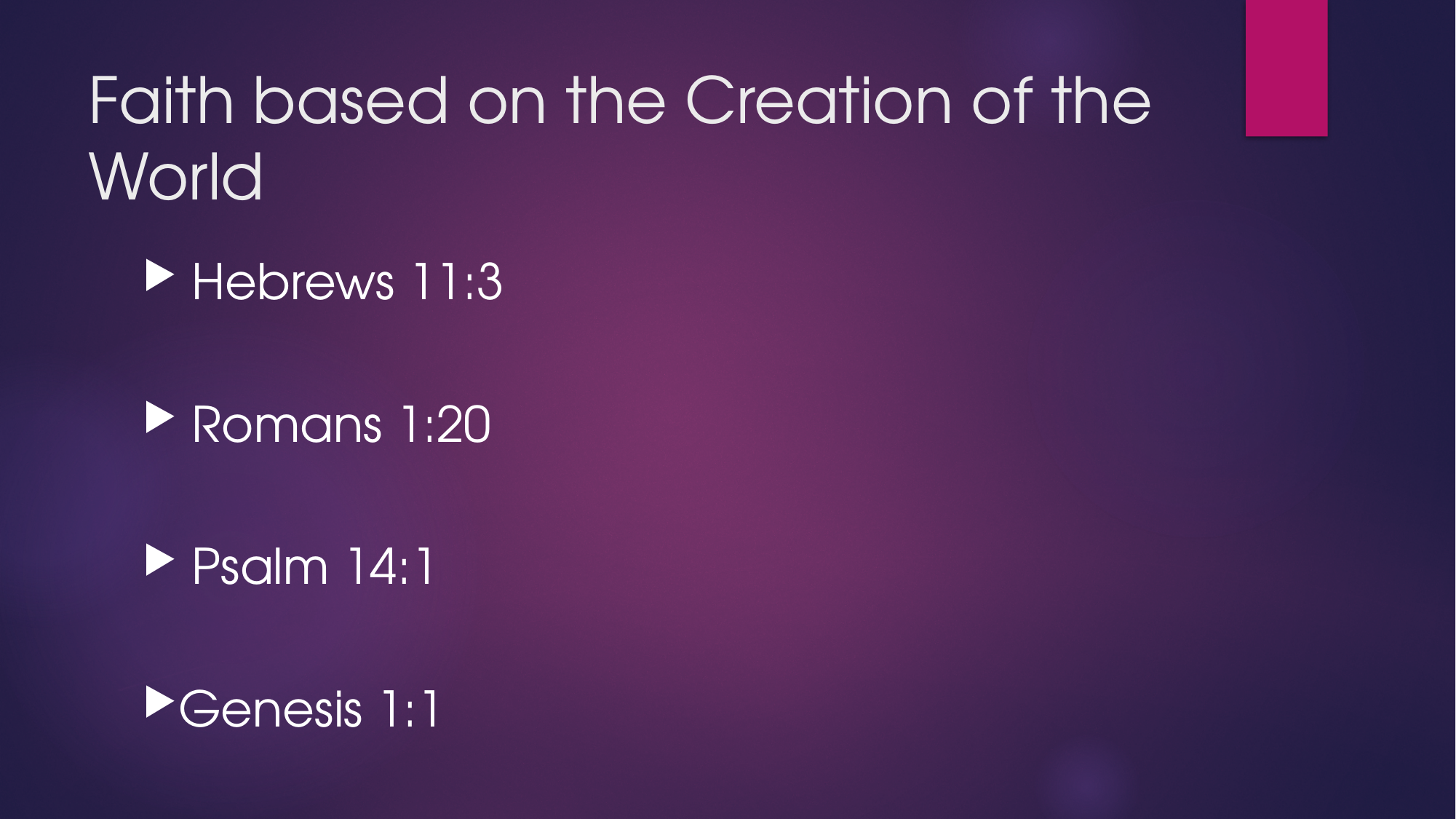

# Faith based on the Creation of the World
 Hebrews 11:3

 Romans 1:20

 Psalm 14:1

Genesis 1:1